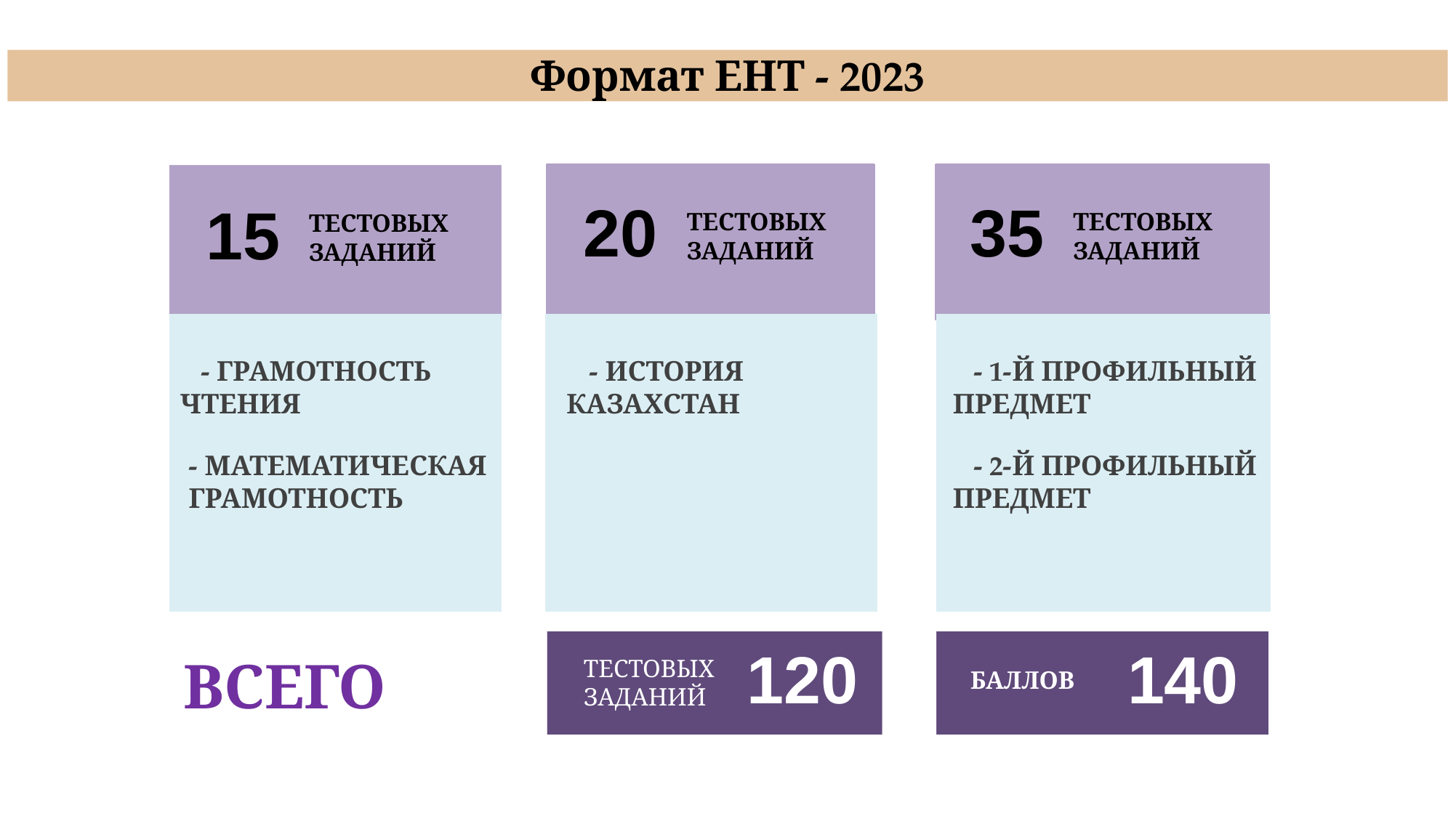

# Формат ЕНТ - 2023

20
35
15
ТЕСТОВЫХ  ЗАДАНИЙ
ТЕСТОВЫХ  ЗАДАНИЙ
ТЕСТОВЫХ  ЗАДАНИЙ

   - 1-Й ПРОФИЛЬНЫЙ ПРЕДМЕТ
   - ГРАМОТНОСТЬ ЧТЕНИЯ

   - ИСТОРИЯ КАЗАХСТАН
   - 2-Й ПРОФИЛЬНЫЙ ПРЕДМЕТ
- МАТЕМАТИЧЕСКАЯ ГРАМОТНОСТЬ
120

140
ТЕСТОВЫХ  ЗАДАНИЙ
БАЛЛОВ

20
35
15
ТЕСТ ТАПСЫРМАСЫ
ТЕСТ ТАПСЫРМАСЫ
ТЕСТ ТАПСЫРМАСЫ

   - 1-ШІ БЕЙІНДІК
ПӘН
 -   ОҚУ            САУАТТЫЛЫҒЫ
   - ҚАЗАҚСТАН      ТАРИХЫ
   - 2-ШІ БЕЙІНДІК
 ПӘН
МАТЕМАТИКАЛЫҚ САУАТТЫЛЫҚ
120

140
ВСЕГО
ТЕСТ ТАПСЫРМАЛАР
БАЛЛ